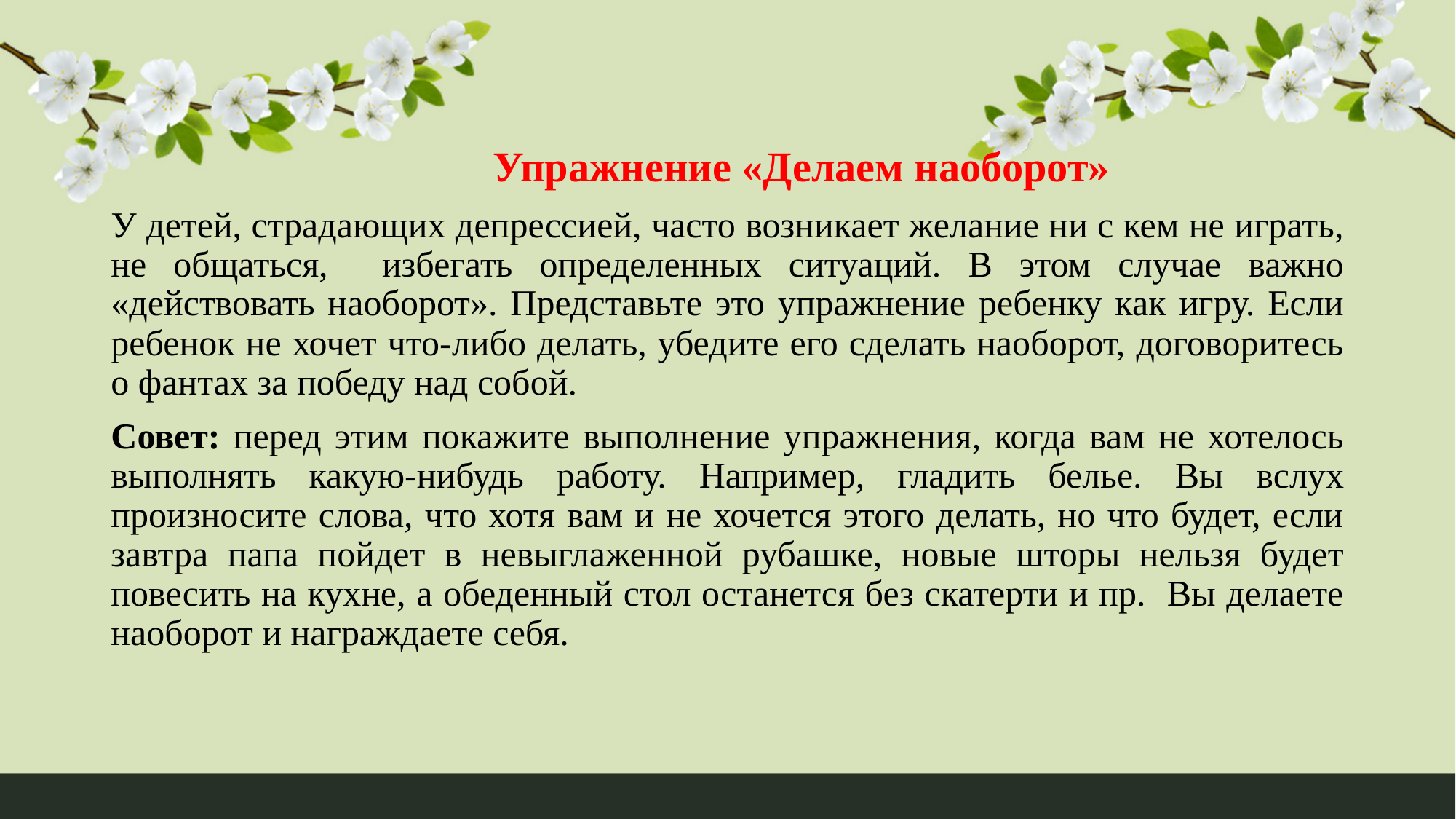

Упражнение «Делаем наоборот»
У детей, страдающих депрессией, часто возникает желание ни с кем не играть, не общаться,  избегать определенных ситуаций. В этом случае важно «действовать наоборот». Представьте это упражнение ребенку как игру. Если ребенок не хочет что-либо делать, убедите его сделать наоборот, договоритесь о фантах за победу над собой.
Совет: перед этим покажите выполнение упражнения, когда вам не хотелось выполнять какую-нибудь работу. Например, гладить белье. Вы вслух произносите слова, что хотя вам и не хочется этого делать, но что будет, если завтра папа пойдет в невыглаженной рубашке, новые шторы нельзя будет повесить на кухне, а обеденный стол останется без скатерти и пр.  Вы делаете наоборот и награждаете себя.